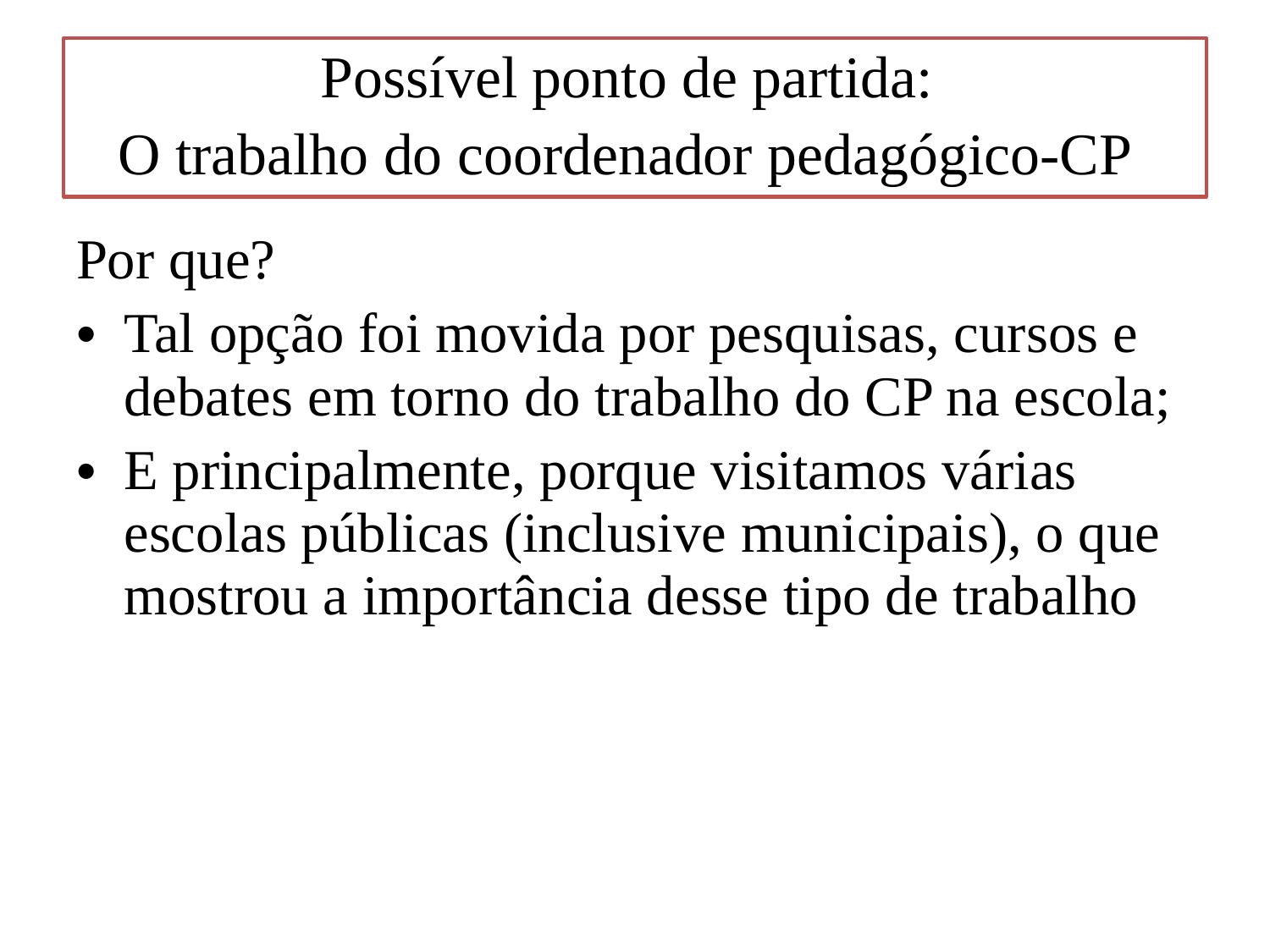

# Possível ponto de partida: O trabalho do coordenador pedagógico-CP
Por que?
Tal opção foi movida por pesquisas, cursos e debates em torno do trabalho do CP na escola;
E principalmente, porque visitamos várias escolas públicas (inclusive municipais), o que mostrou a importância desse tipo de trabalho